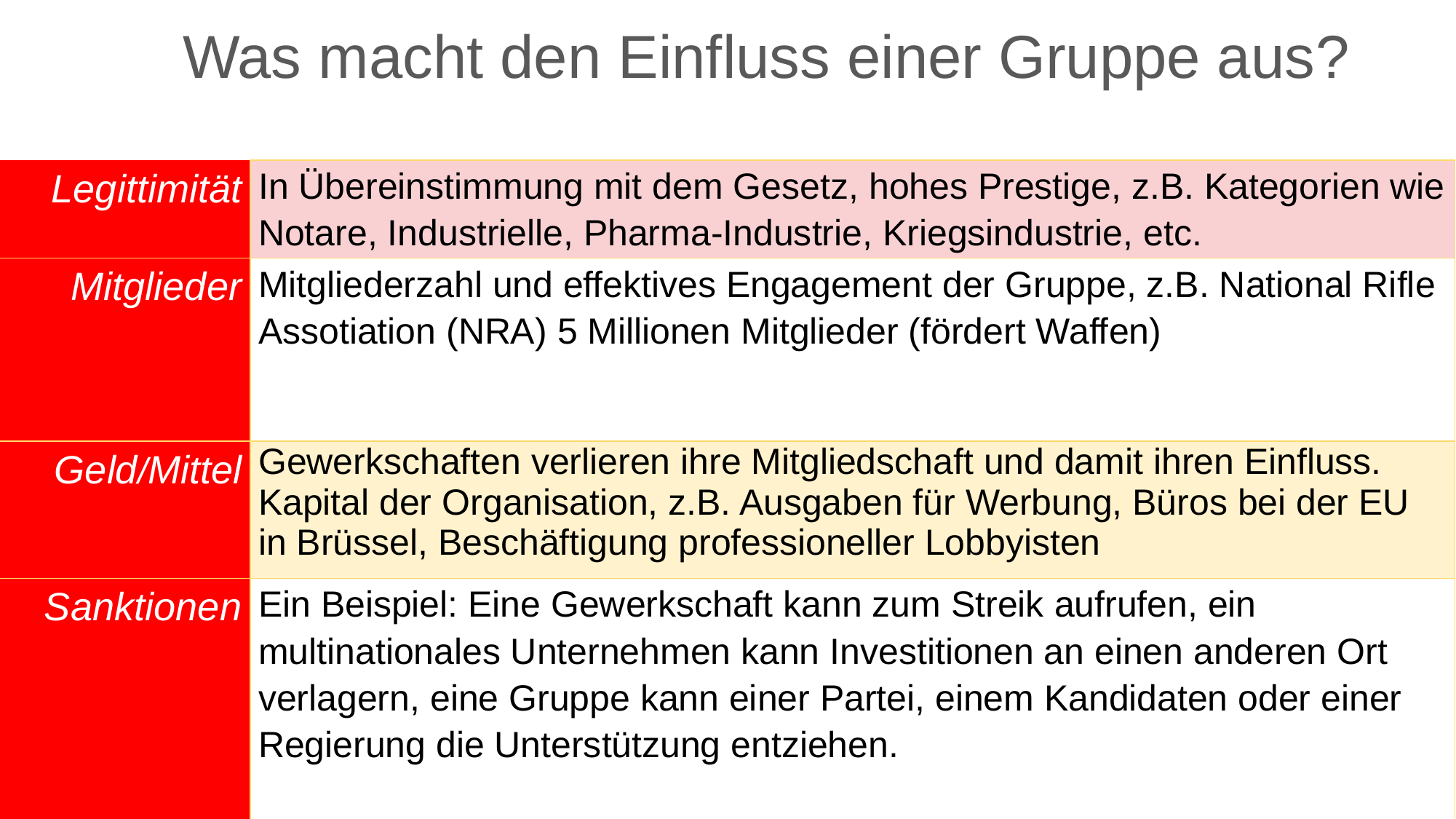

Was macht den Einfluss einer Gruppe aus?
| Legittimität | In Übereinstimmung mit dem Gesetz, hohes Prestige, z.B. Kategorien wie Notare, Industrielle, Pharma-Industrie, Kriegsindustrie, etc. |
| --- | --- |
| Mitglieder | Mitgliederzahl und effektives Engagement der Gruppe, z.B. National Rifle Assotiation (NRA) 5 Millionen Mitglieder (fördert Waffen) |
| Geld/Mittel | Gewerkschaften verlieren ihre Mitgliedschaft und damit ihren Einfluss. Kapital der Organisation, z.B. Ausgaben für Werbung, Büros bei der EU in Brüssel, Beschäftigung professioneller Lobbyisten |
| Sanktionen | Ein Beispiel: Eine Gewerkschaft kann zum Streik aufrufen, ein multinationales Unternehmen kann Investitionen an einen anderen Ort verlagern, eine Gruppe kann einer Partei, einem Kandidaten oder einer Regierung die Unterstützung entziehen. |
O. Peterlini, unibz.it